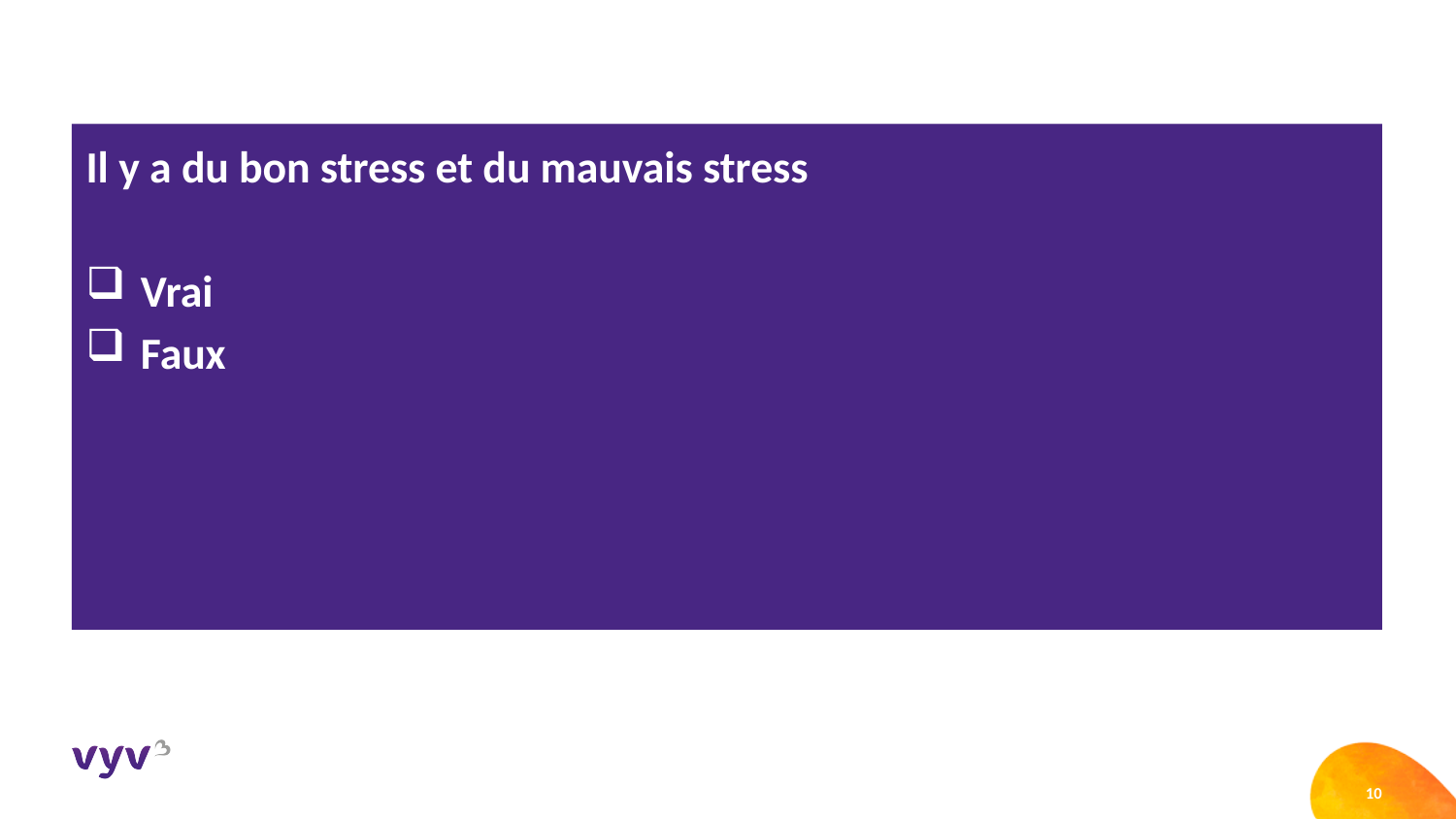

Il y a du bon stress et du mauvais stress

Vrai
Faux

10